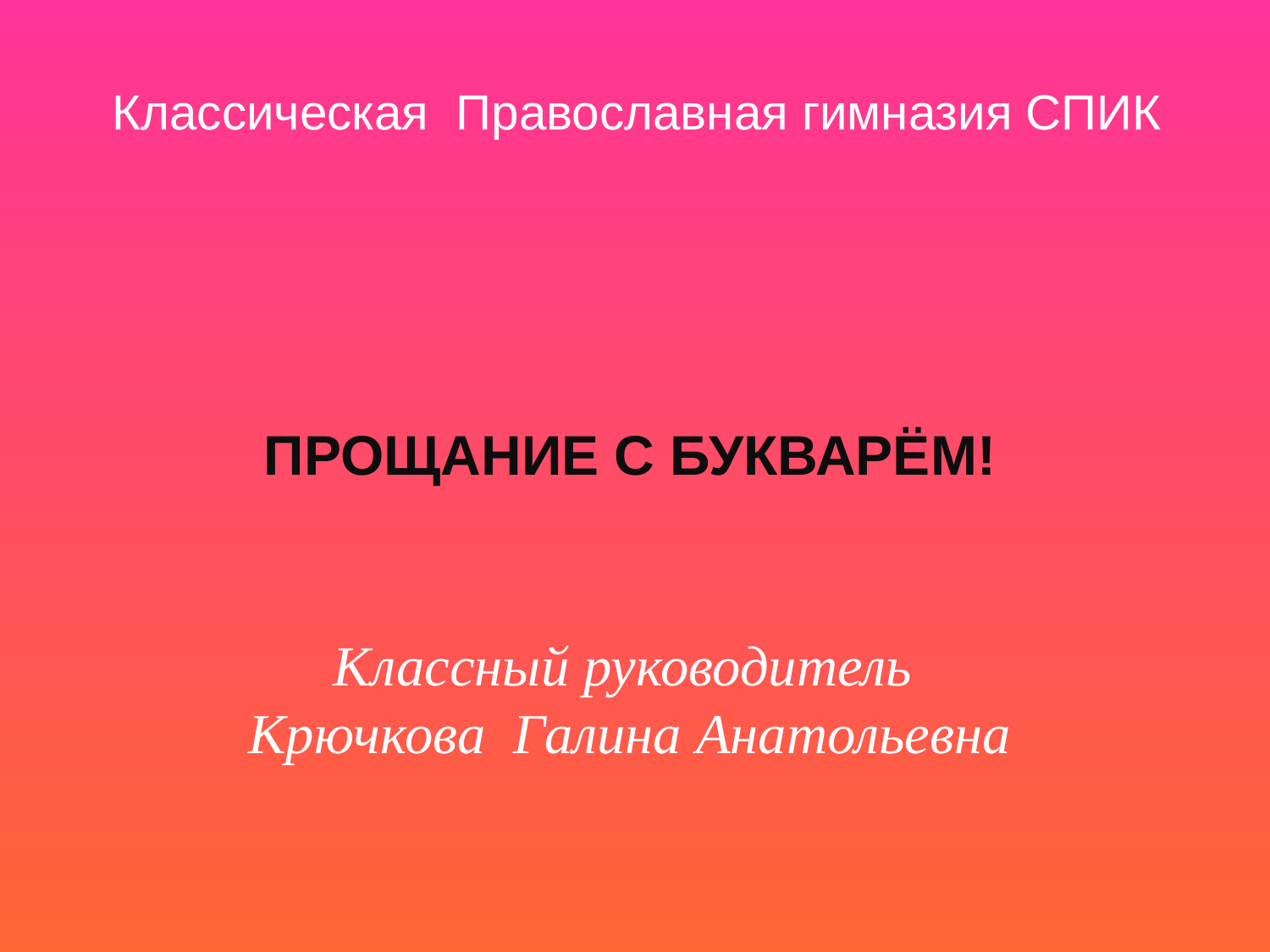

Классическая  Православная гимназия СПИК
# Прощание с букварём!
Классный руководитель
 Крючкова  Галина Анатольевна